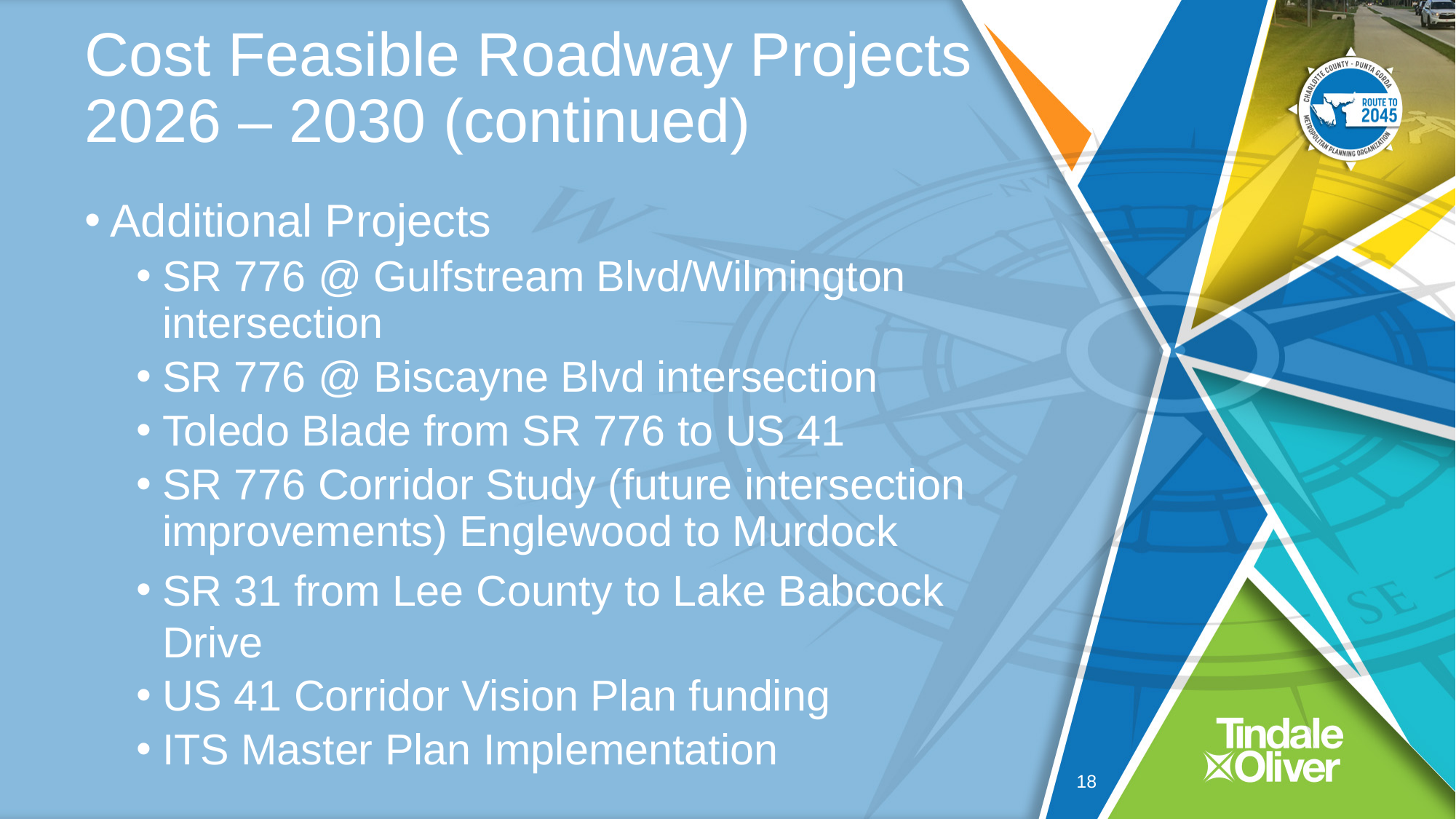

# Cost Feasible Roadway Projects 2026 – 2030 (continued)
Additional Projects
SR 776 @ Gulfstream Blvd/Wilmington intersection
SR 776 @ Biscayne Blvd intersection
Toledo Blade from SR 776 to US 41
SR 776 Corridor Study (future intersection improvements) Englewood to Murdock
SR 31 from Lee County to Lake Babcock Drive
US 41 Corridor Vision Plan funding
ITS Master Plan Implementation

18